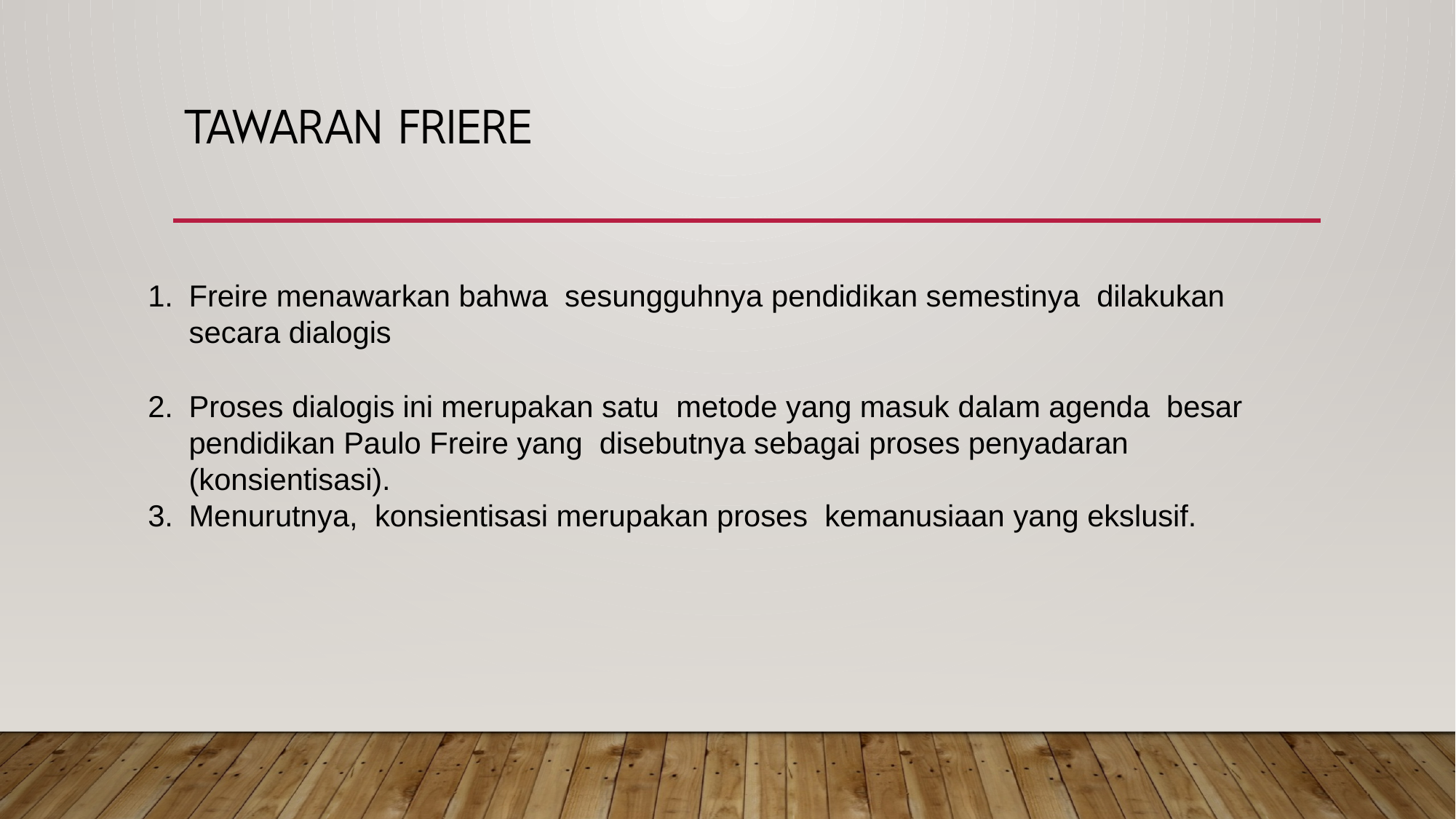

# TAWARAN FRIERE
Freire menawarkan bahwa  sesungguhnya pendidikan semestinya  dilakukan secara dialogis

Proses dialogis ini merupakan satu  metode yang masuk dalam agenda  besar pendidikan Paulo Freire yang  disebutnya sebagai proses penyadaran  (konsientisasi).
Menurutnya,  konsientisasi merupakan proses  kemanusiaan yang ekslusif.